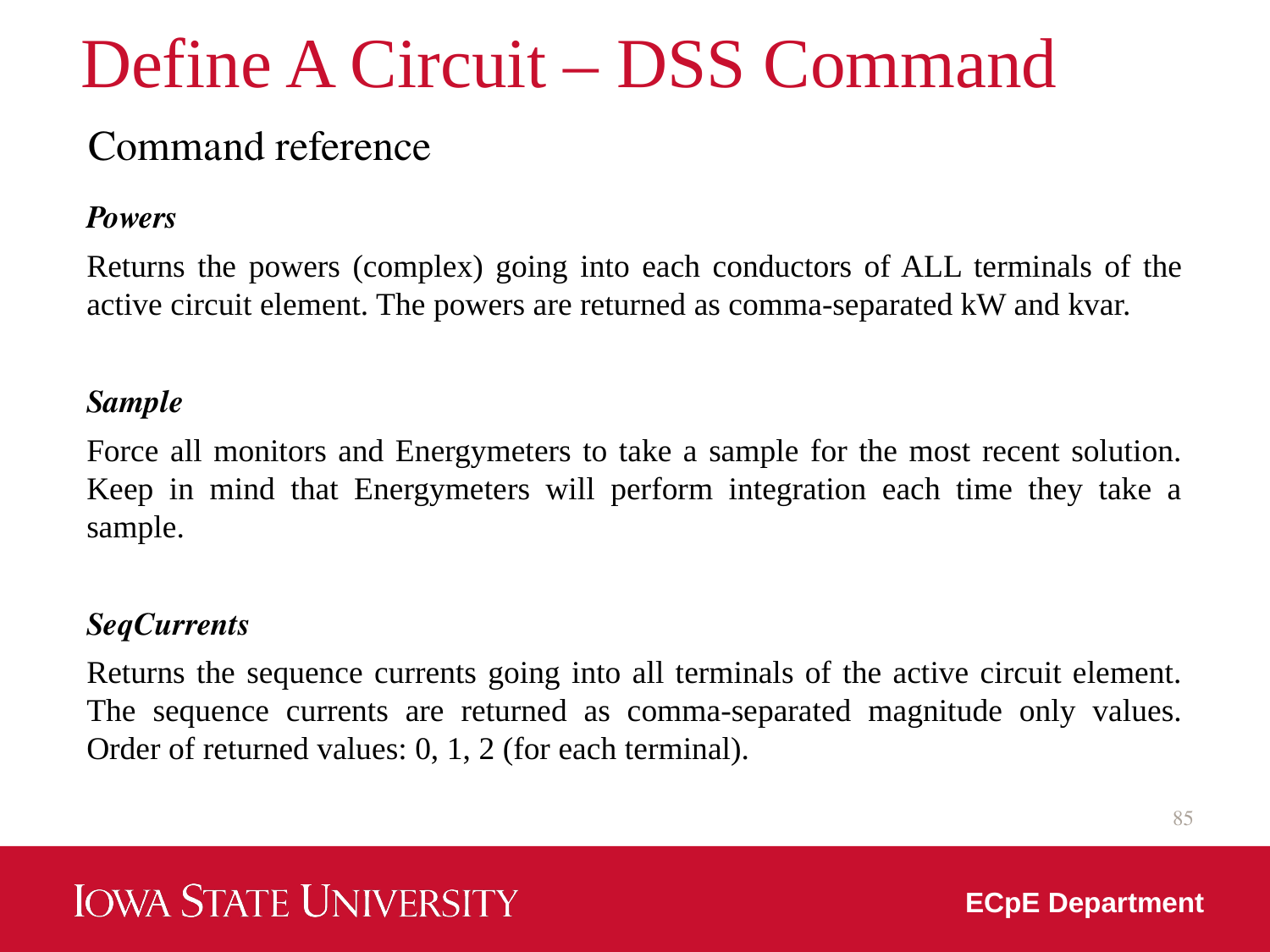

# Define A Circuit – DSS Command
Command reference
Powers
Returns the powers (complex) going into each conductors of ALL terminals of the active circuit element. The powers are returned as comma‐separated kW and kvar.

Sample
Force all monitors and Energymeters to take a sample for the most recent solution. Keep in mind that Energymeters will perform integration each time they take a sample.

SeqCurrents
Returns the sequence currents going into all terminals of the active circuit element. The sequence currents are returned as comma‐separated magnitude only values. Order of returned values: 0, 1, 2 (for each terminal).
85
ECpE Department